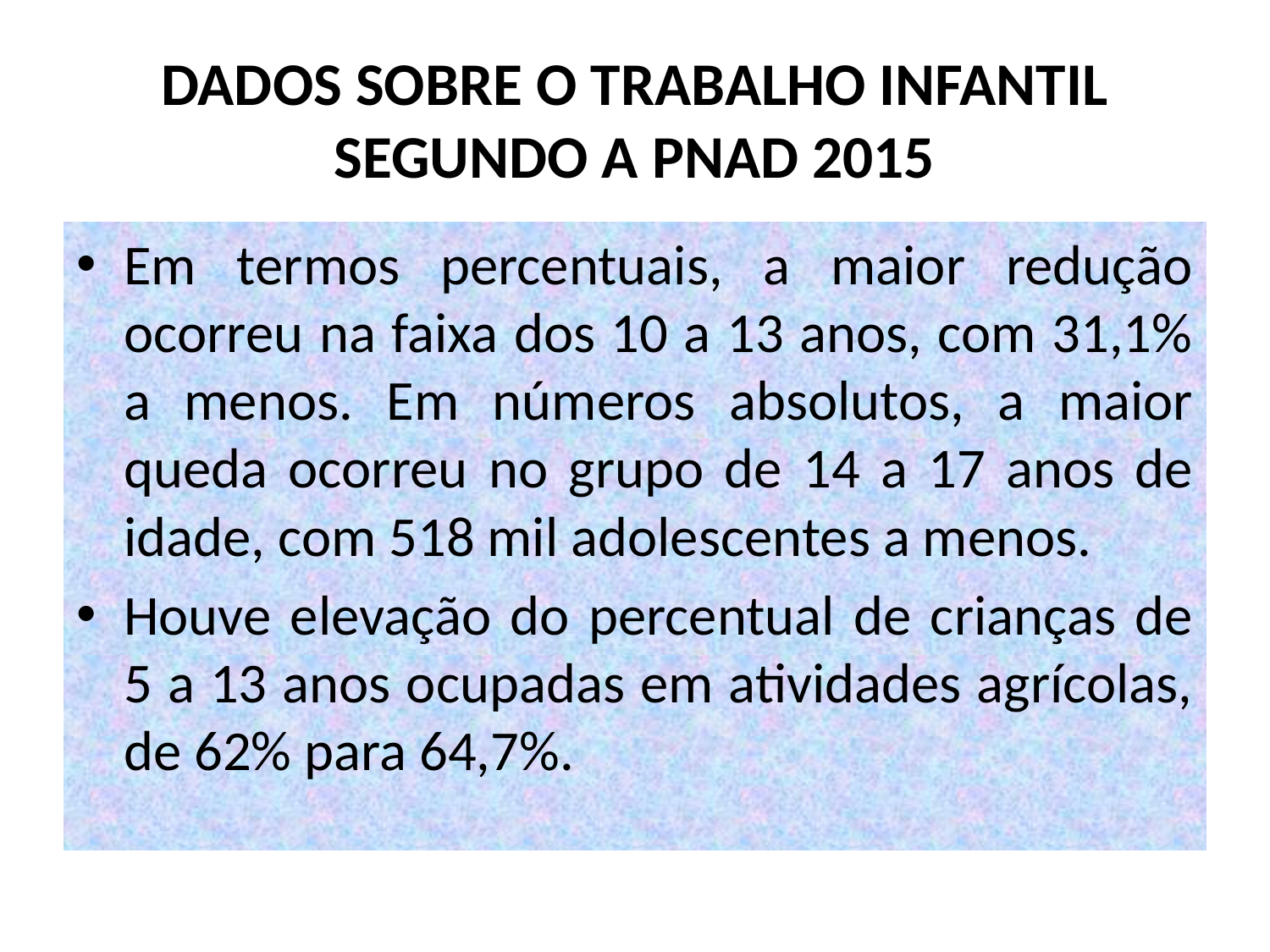

# DADOS SOBRE O TRABALHO INFANTIL SEGUNDO A PNAD 2015
Em termos percentuais, a maior redução ocorreu na faixa dos 10 a 13 anos, com 31,1% a menos. Em números absolutos, a maior queda ocorreu no grupo de 14 a 17 anos de idade, com 518 mil adolescentes a menos.
Houve elevação do percentual de crianças de 5 a 13 anos ocupadas em atividades agrícolas, de 62% para 64,7%.